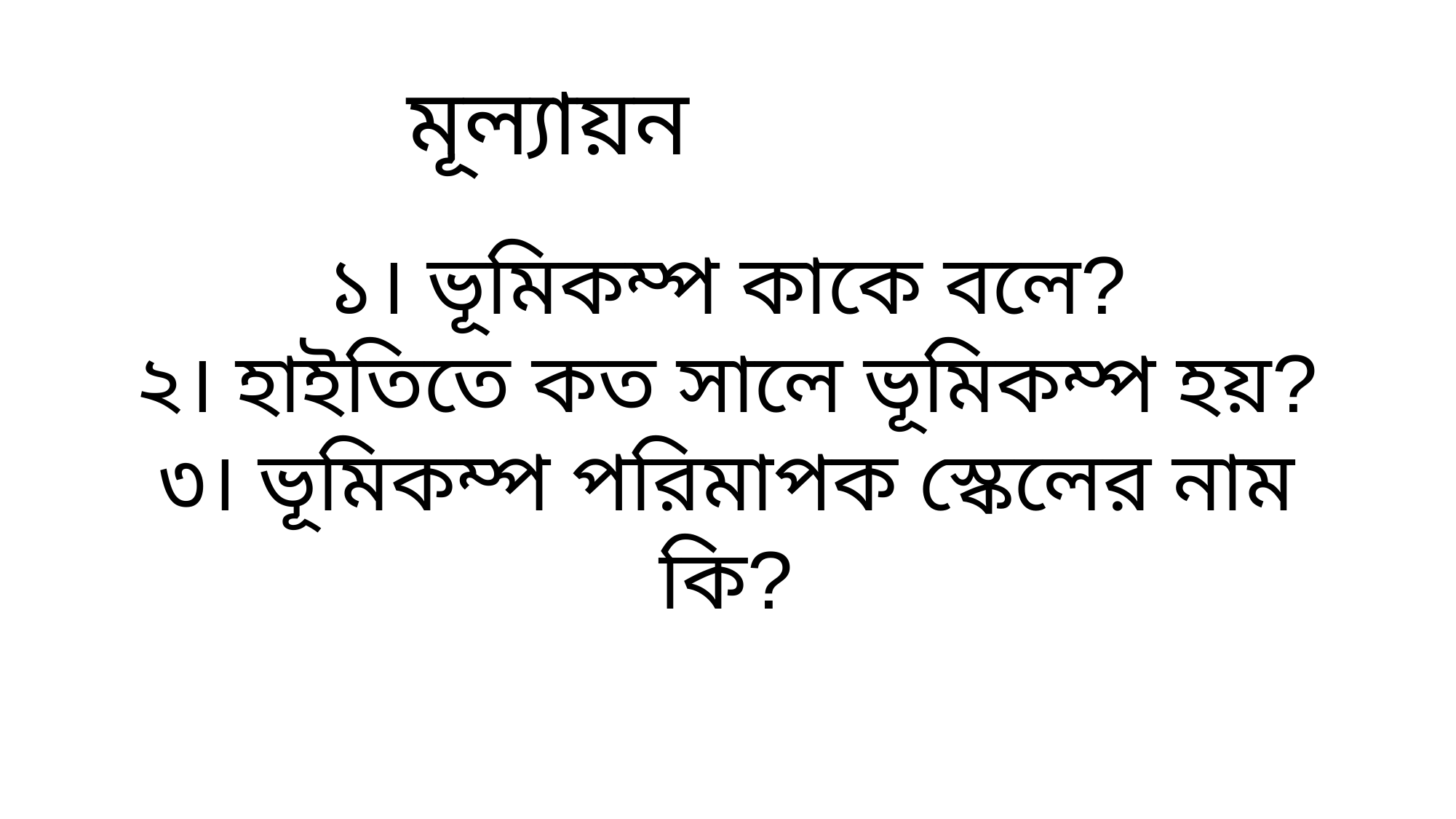

মূল্যায়ন
১। ভূমিকম্প কাকে বলে?
২। হাইতিতে কত সালে ভূমিকম্প হয়?
৩। ভূমিকম্প পরিমাপক স্কেলের নাম কি?